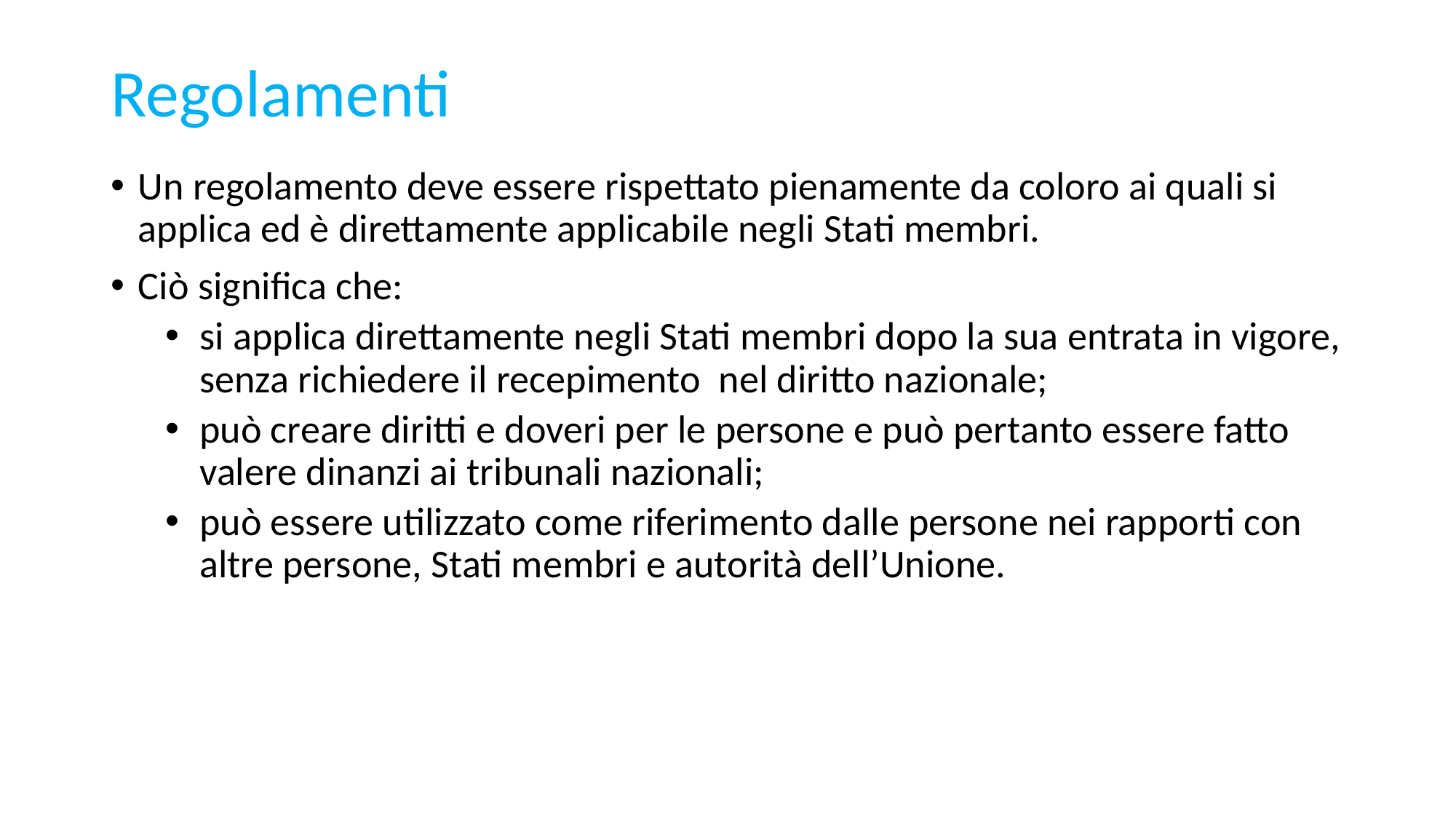

# Regolamenti
Un regolamento deve essere rispettato pienamente da coloro ai quali si applica ed è direttamente applicabile negli Stati membri.
Ciò significa che:
si applica direttamente negli Stati membri dopo la sua entrata in vigore, senza richiedere il recepimento  nel diritto nazionale;
può creare diritti e doveri per le persone e può pertanto essere fatto valere dinanzi ai tribunali nazionali;
può essere utilizzato come riferimento dalle persone nei rapporti con altre persone, Stati membri e autorità dell’Unione.